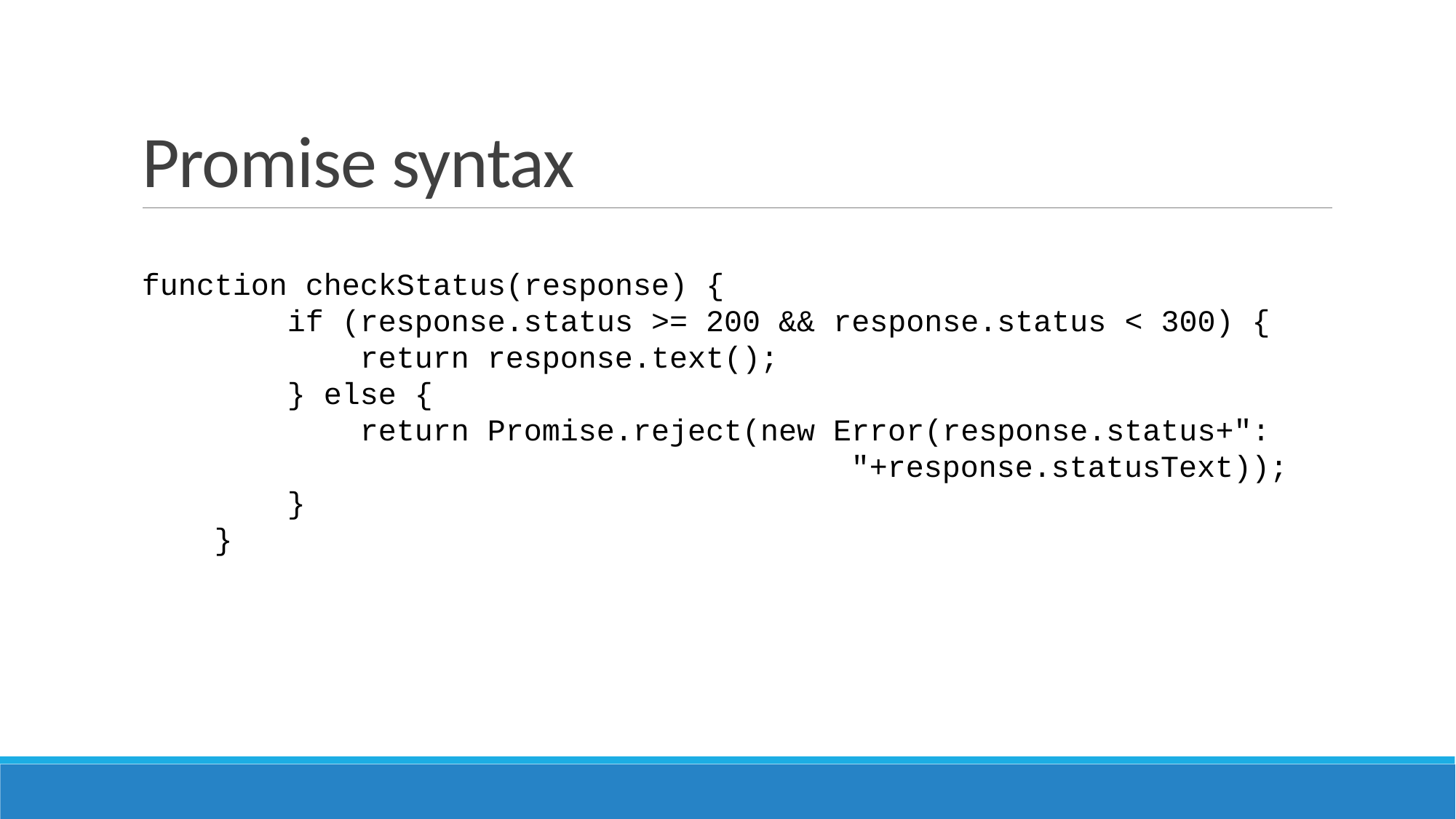

# Promise syntax
function checkStatus(response) {
        if (response.status >= 200 && response.status < 300) {
            return response.text();
        } else {
            return Promise.reject(new Error(response.status+":
                                       "+response.statusText));
        }
    }